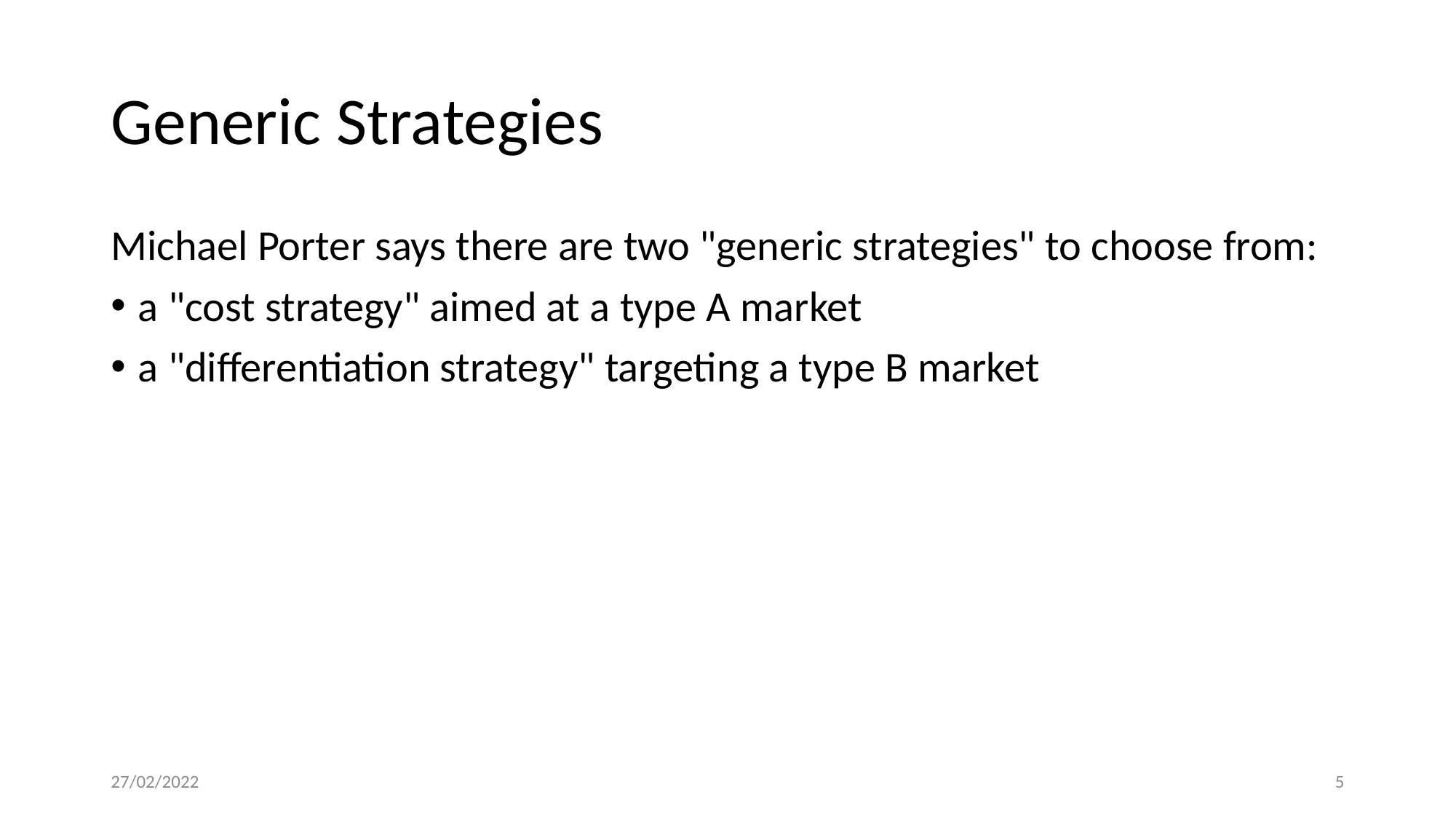

# Generic Strategies
Michael Porter says there are two "generic strategies" to choose from:
a "cost strategy" aimed at a type A market
a "differentiation strategy" targeting a type B market

27/02/2022

5